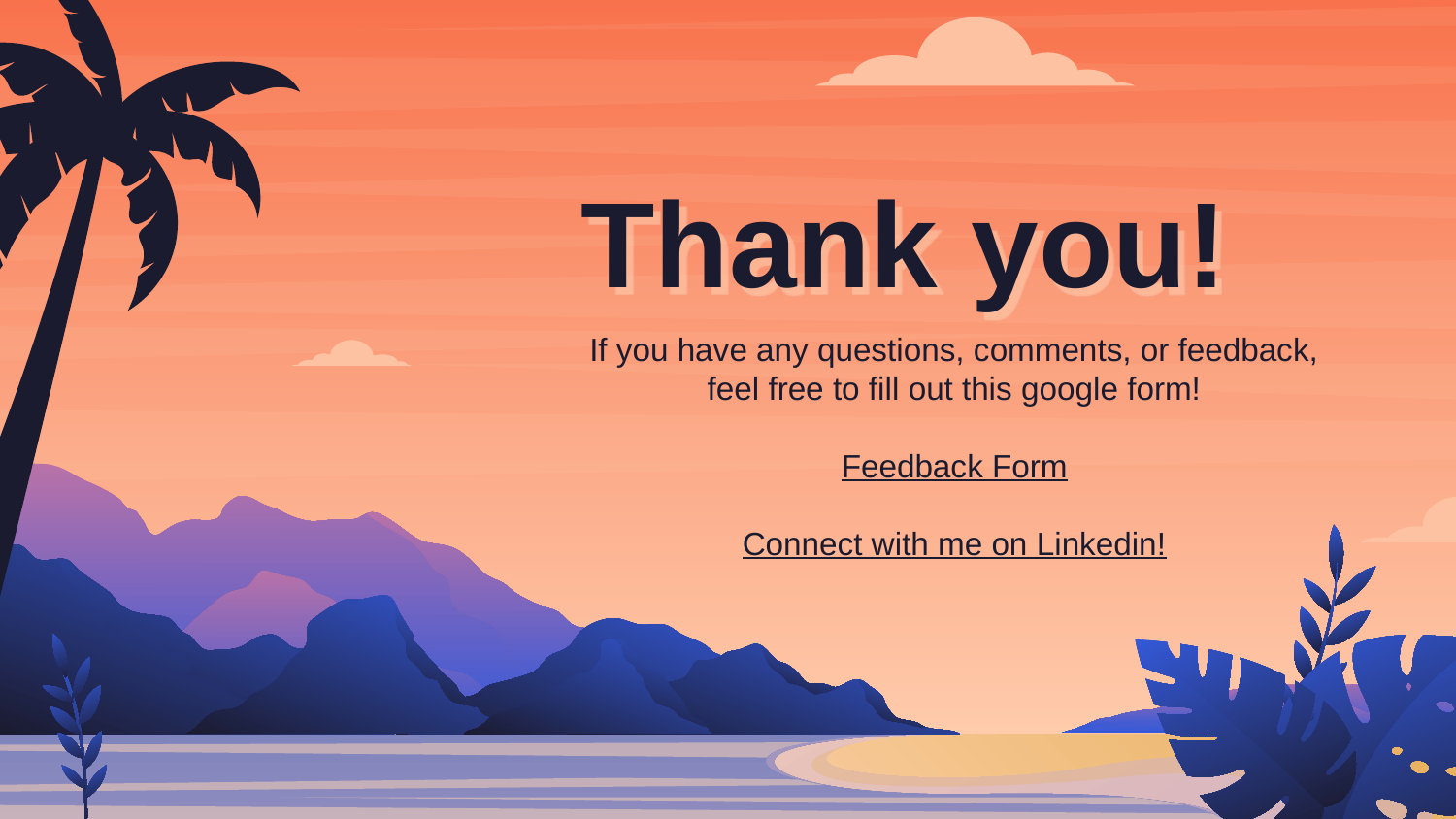

# Thank you!
If you have any questions, comments, or feedback, feel free to fill out this google form!

Feedback Form

Connect with me on Linkedin!